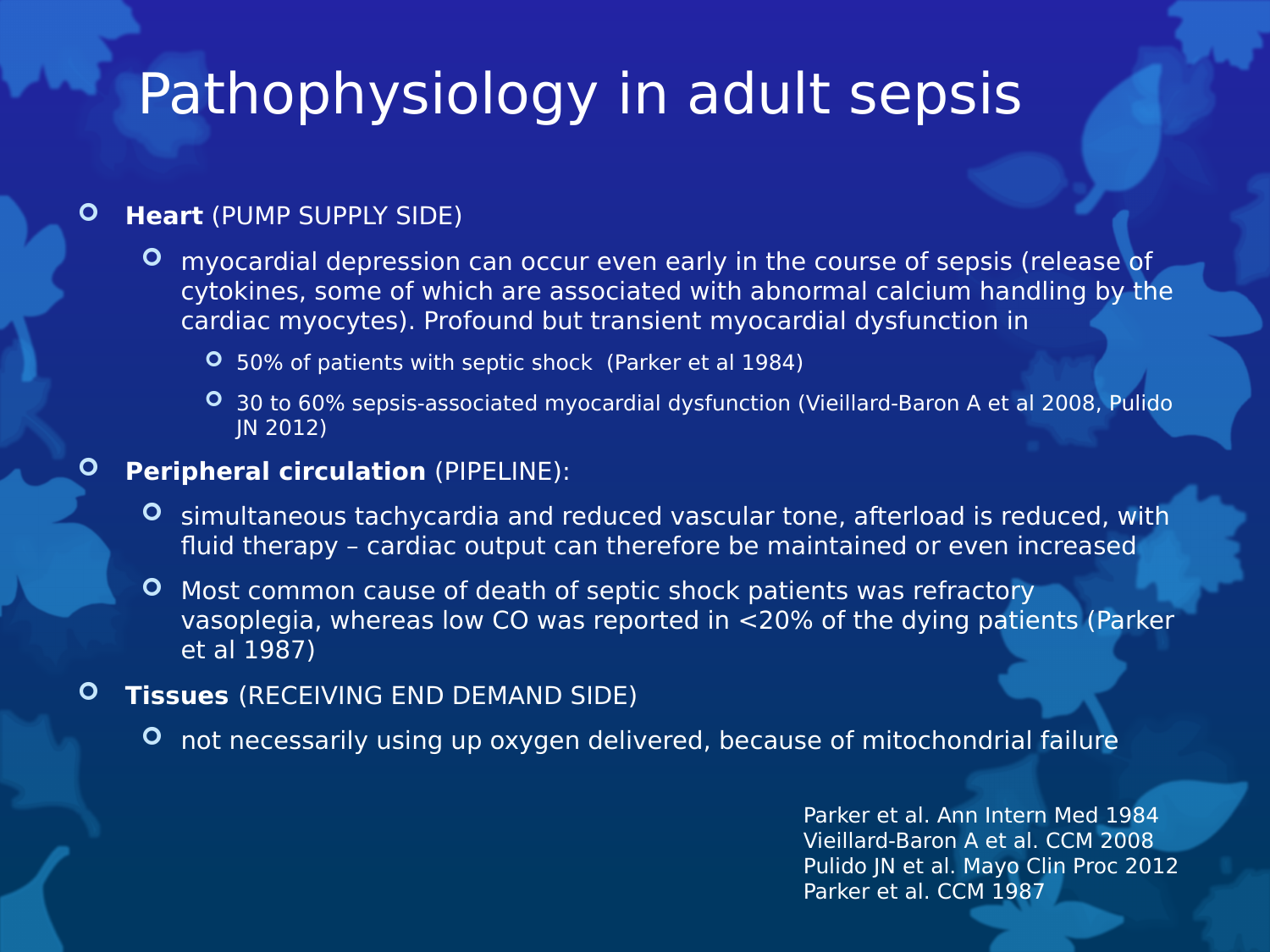

# Pathophysiology in adult sepsis
Heart (PUMP SUPPLY SIDE)
myocardial depression can occur even early in the course of sepsis (release of cytokines, some of which are associated with abnormal calcium handling by the cardiac myocytes). Profound but transient myocardial dysfunction in
50% of patients with septic shock  (Parker et al 1984)
30 to 60% sepsis-associated myocardial dysfunction (Vieillard-Baron A et al 2008, Pulido JN 2012)
Peripheral circulation (PIPELINE):
simultaneous tachycardia and reduced vascular tone, afterload is reduced, with fluid therapy – cardiac output can therefore be maintained or even increased
Most common cause of death of septic shock patients was refractory vasoplegia, whereas low CO was reported in <20% of the dying patients (Parker et al 1987)
Tissues (RECEIVING END DEMAND SIDE)
not necessarily using up oxygen delivered, because of mitochondrial failure
Parker et al. Ann Intern Med 1984
Vieillard-Baron A et al. CCM 2008
Pulido JN et al. Mayo Clin Proc 2012
Parker et al. CCM 1987